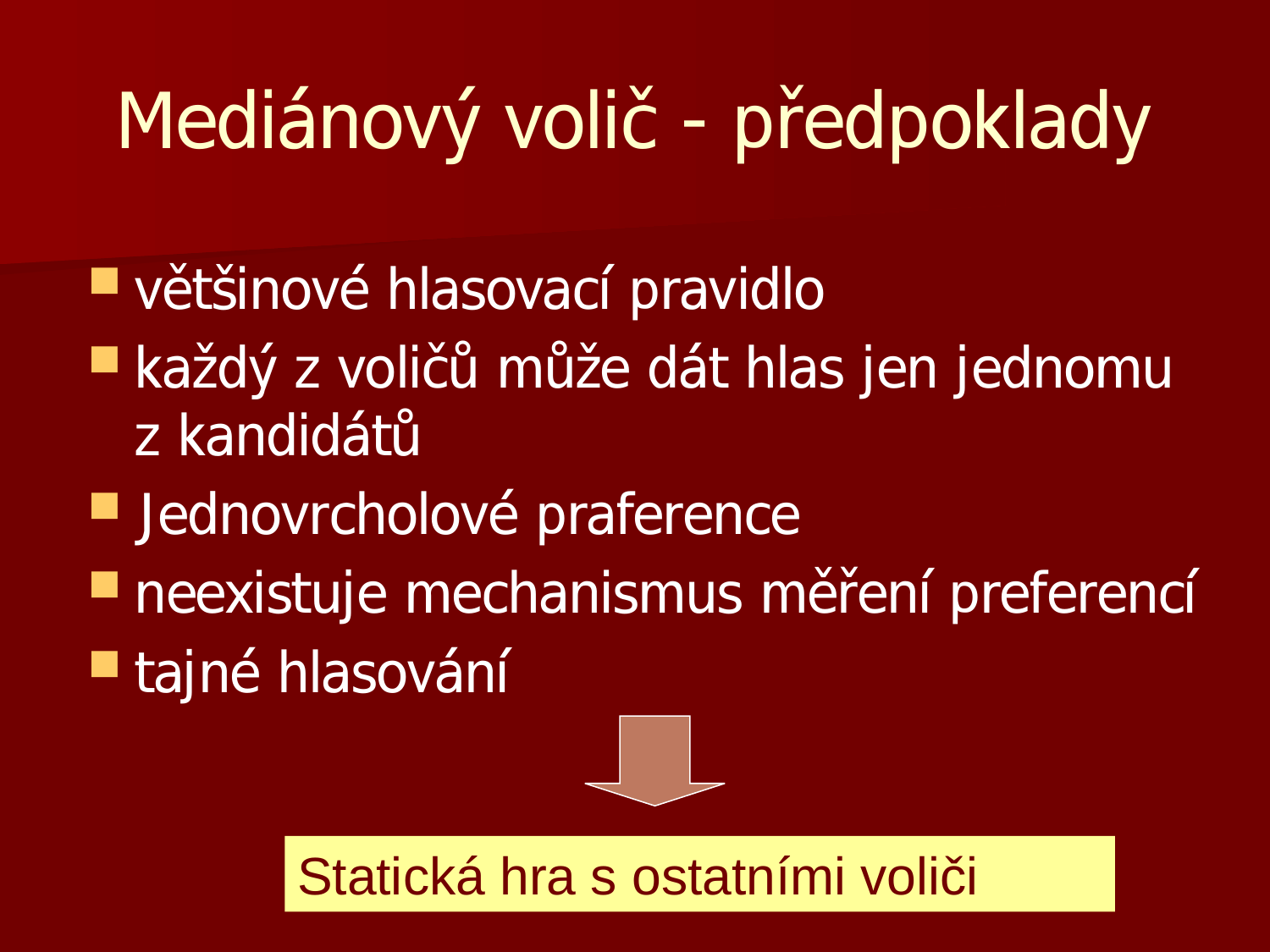

# Mediánový volič - předpoklady
většinové hlasovací pravidlo
každý z voličů může dát hlas jen jednomu z kandidátů
Jednovrcholové praference
neexistuje mechanismus měření preferencí
tajné hlasování

Statická hra s ostatními voliči